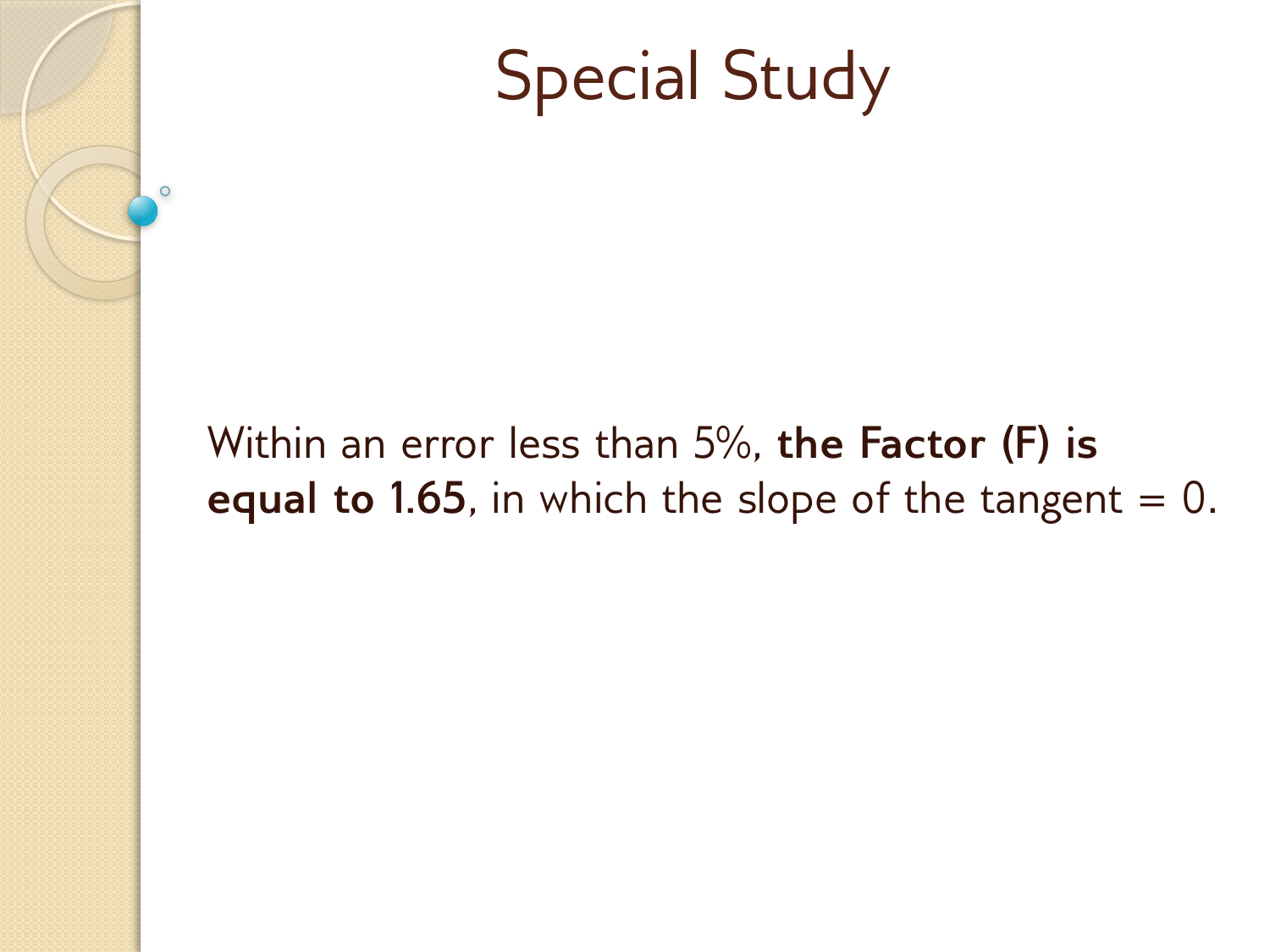

#
Special Study
Within an error less than 5%, the Factor (F) is equal to 1.65, in which the slope of the tangent = 0.